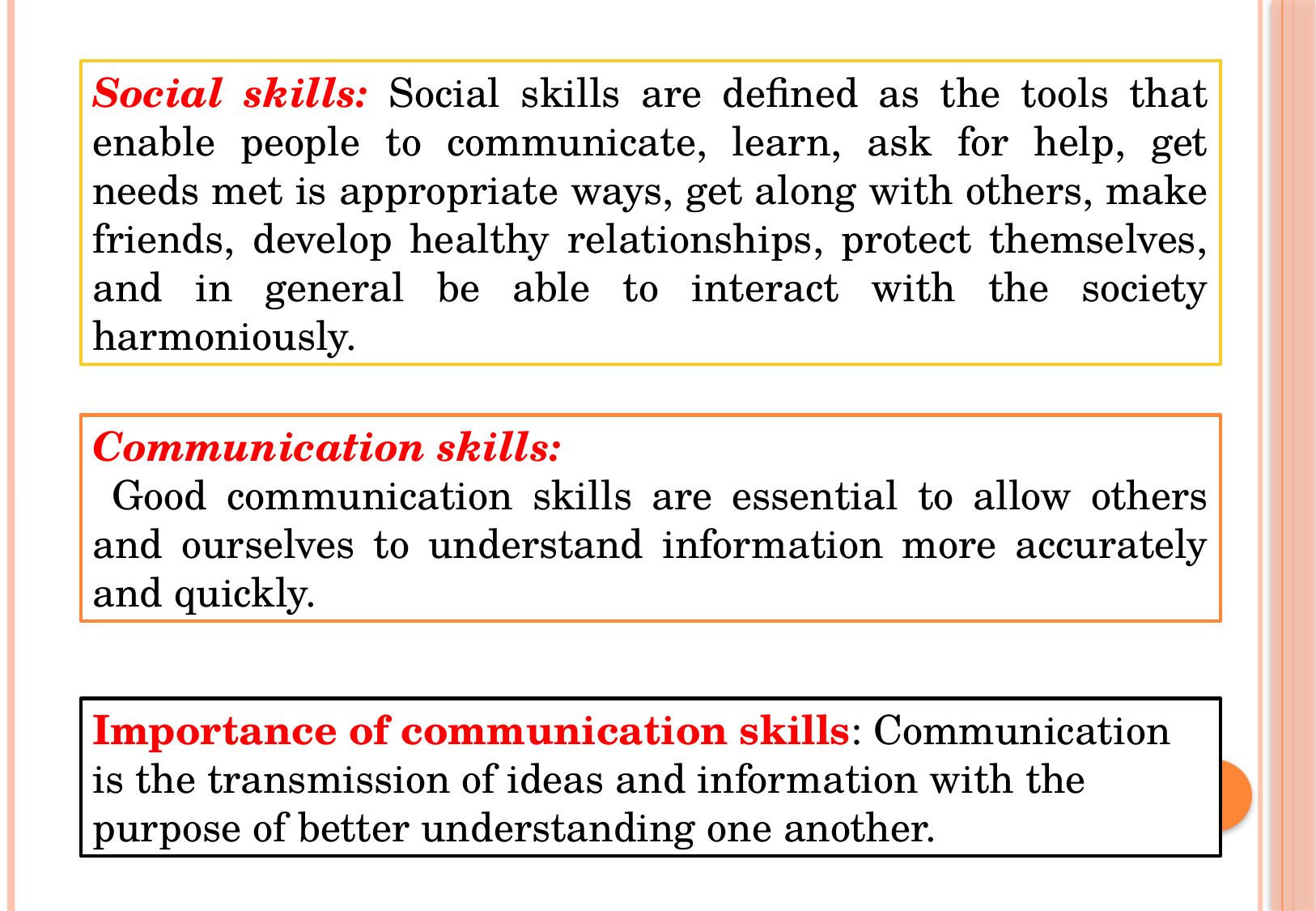

Social skills: Social skills are defined as the tools that enable people to communicate, learn, ask for help, get needs met is appropriate ways, get along with others, make friends, develop healthy relationships, protect themselves, and in general be able to interact with the society harmoniously.
Communication skills:
 Good communication skills are essential to allow others and ourselves to understand information more accurately and quickly.
Importance of communication skills: Communication is the transmission of ideas and information with the purpose of better understanding one another.